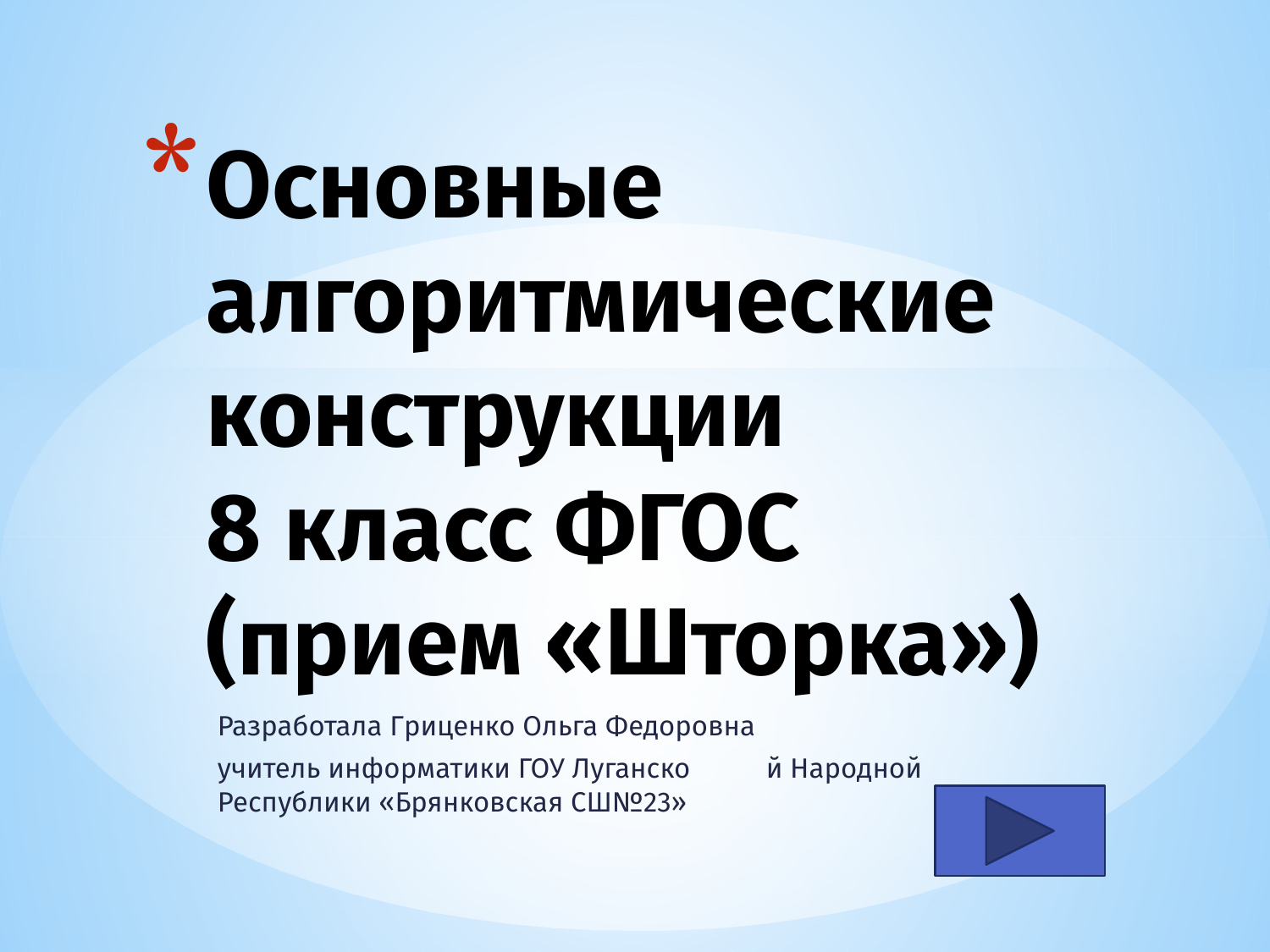

# Основные алгоритмические конструкции 8 класс ФГОС (прием «Шторка»)
Разработала Гриценко Ольга Федоровна
учитель информатики ГОУ Луганско	й Народной	 Республики «Брянковская СШ№23»